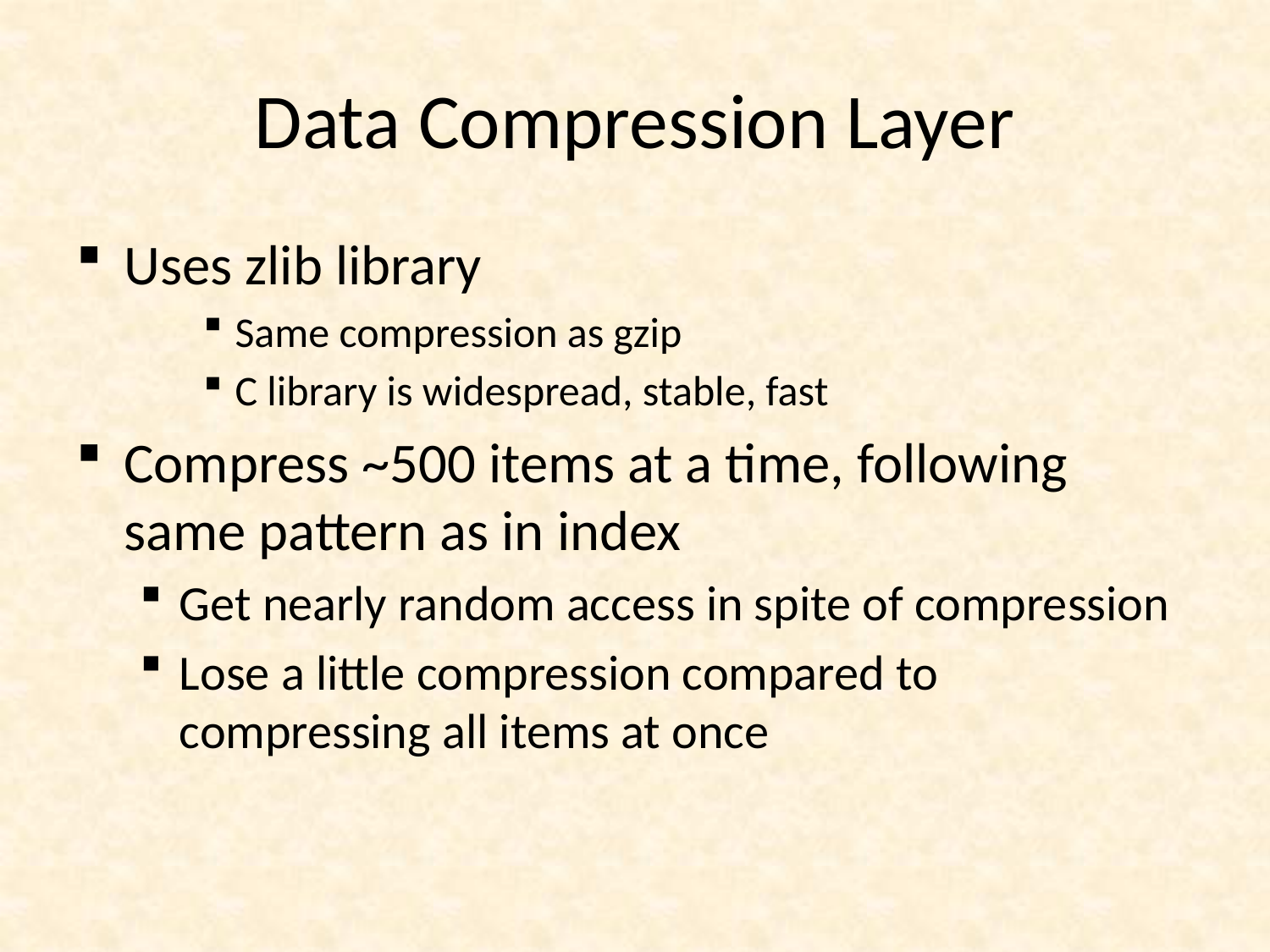

# Data Compression Layer
Uses zlib library
Same compression as gzip
C library is widespread, stable, fast
Compress ~500 items at a time, following same pattern as in index
Get nearly random access in spite of compression
Lose a little compression compared to compressing all items at once